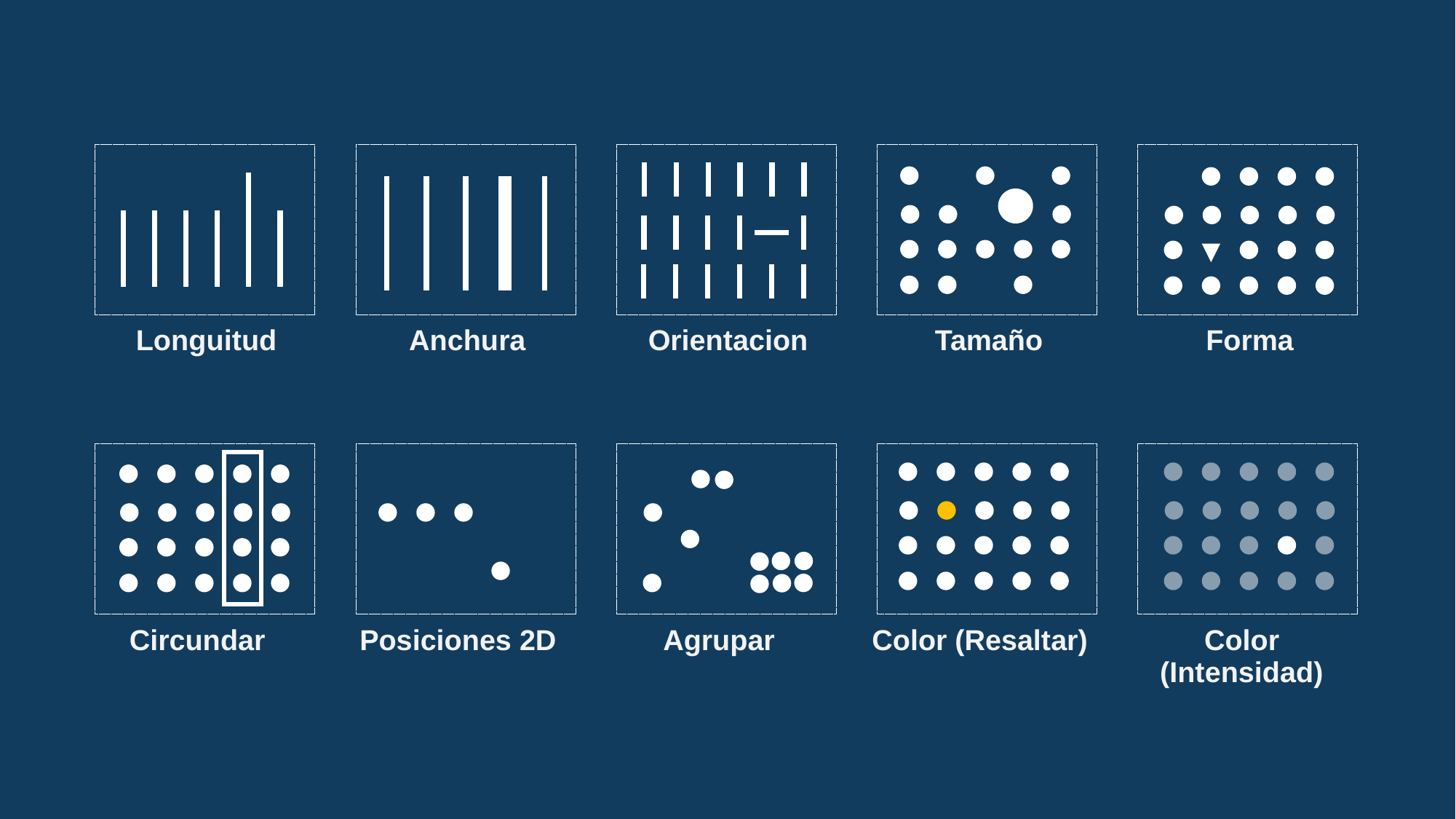

| Longuitud | Anchura | Orientacion | Tamaño | Forma |
| --- | --- | --- | --- | --- |

| Circundar | Posiciones 2D | Agrupar | Color (Resaltar) | Color (Intensidad) |
| --- | --- | --- | --- | --- |